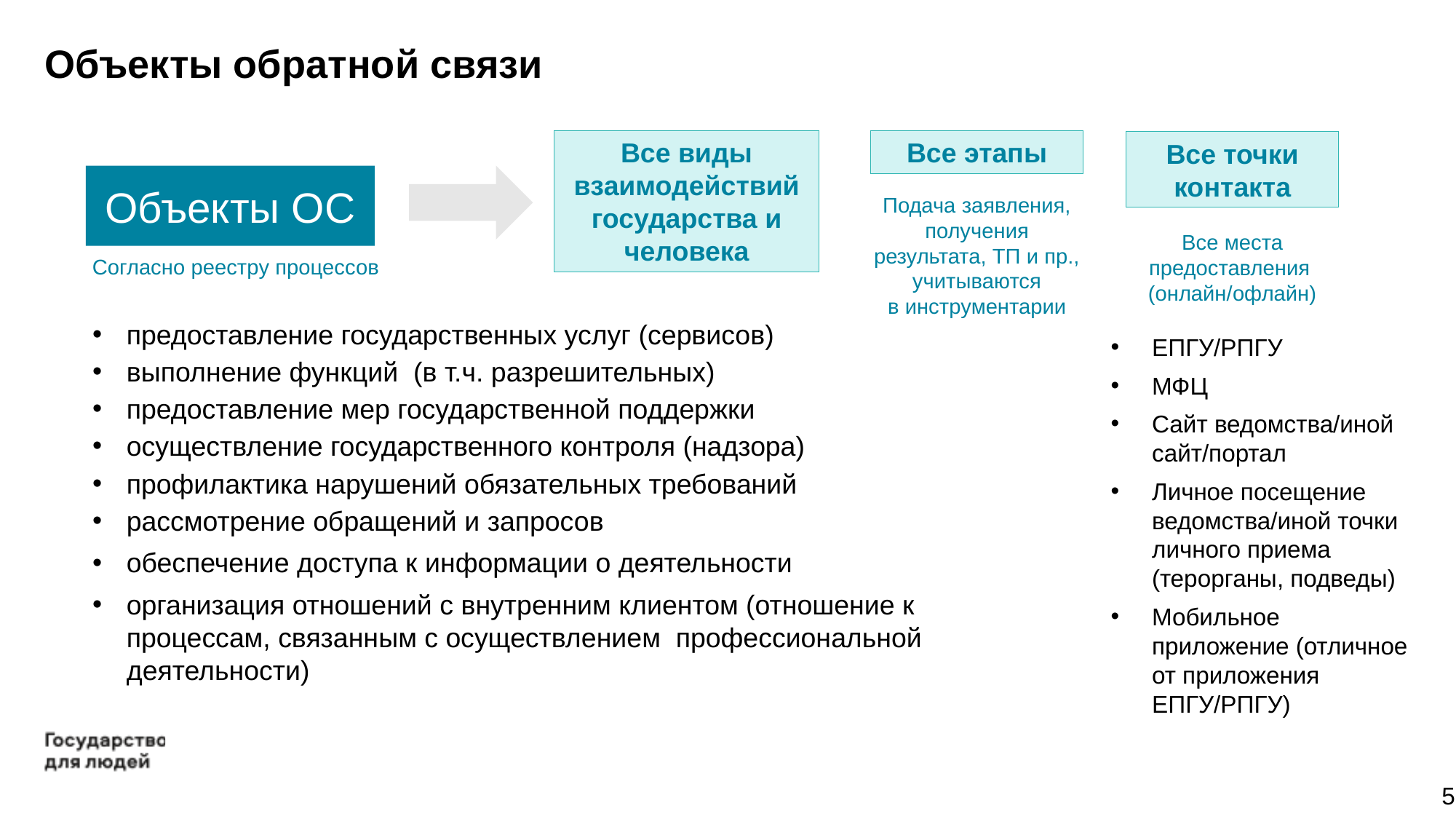

# Объекты обратной связи
Все виды взаимодействий государства и человека
Все этапы
Все точки контакта
Объекты ОС

Подача заявления, получения результата, ТП и пр., учитываются
в инструментарии
Все места
предоставления
(онлайн/офлайн)
Согласно реестру процессов
предоставление государственных услуг (сервисов)
выполнение функций  (в т.ч. разрешительных)
предоставление мер государственной поддержки
осуществление государственного контроля (надзора)
профилактика нарушений обязательных требований
рассмотрение обращений и запросов
обеспечение доступа к информации о деятельности
организация отношений с внутренним клиентом (отношение к процессам, связанным с осуществлением  профессиональной деятельности)
ЕПГУ/РПГУ
МФЦ
Сайт ведомства/иной сайт/портал
Личное посещение ведомства/иной точки личного приема (терорганы, подведы)
Мобильное приложение (отличное от приложения ЕПГУ/РПГУ)
!
5